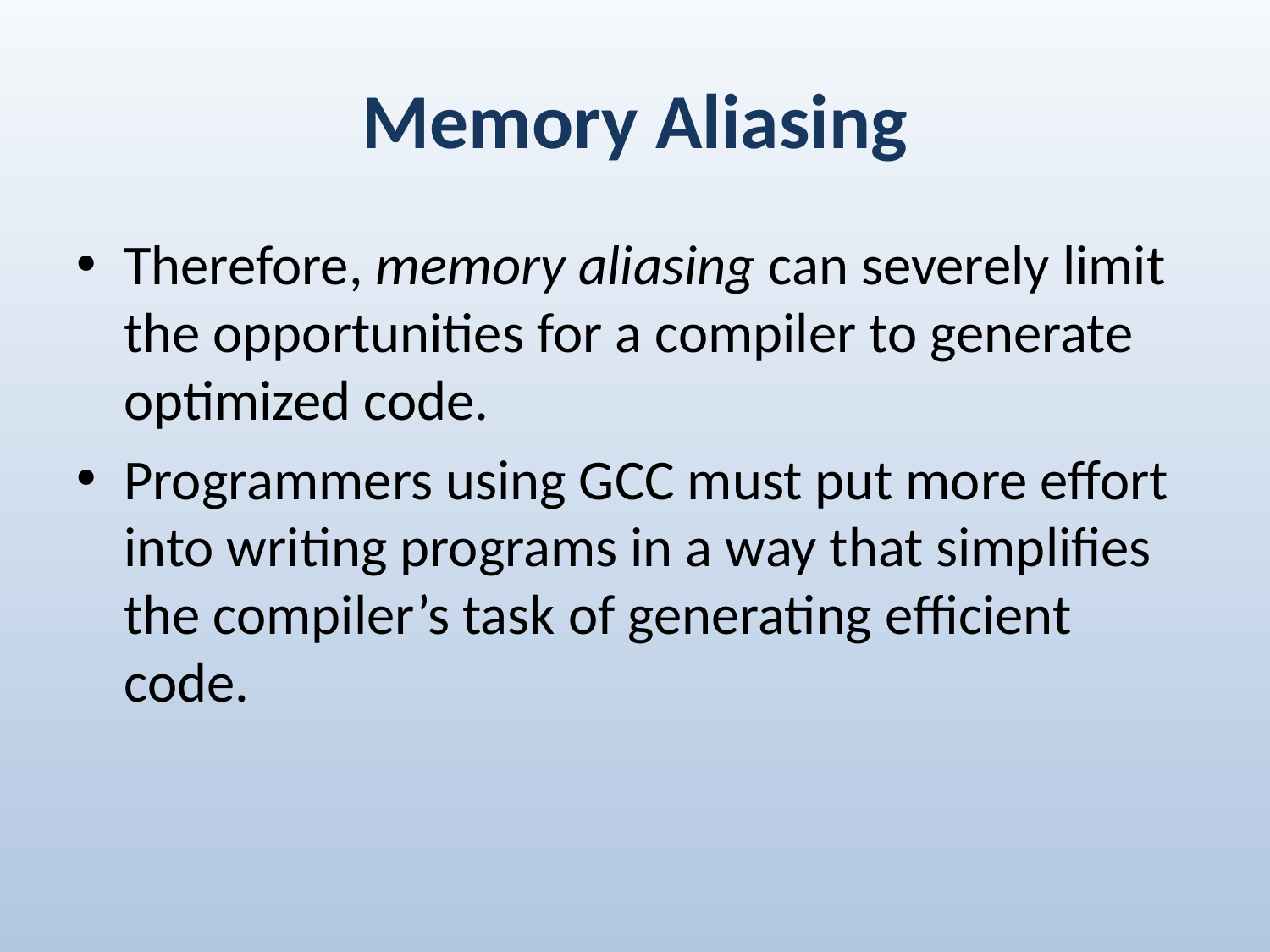

# Memory Aliasing
Therefore, memory aliasing can severely limit the opportunities for a compiler to generate optimized code.
Programmers using GCC must put more effort into writing programs in a way that simplifies the compiler’s task of generating efficient code.